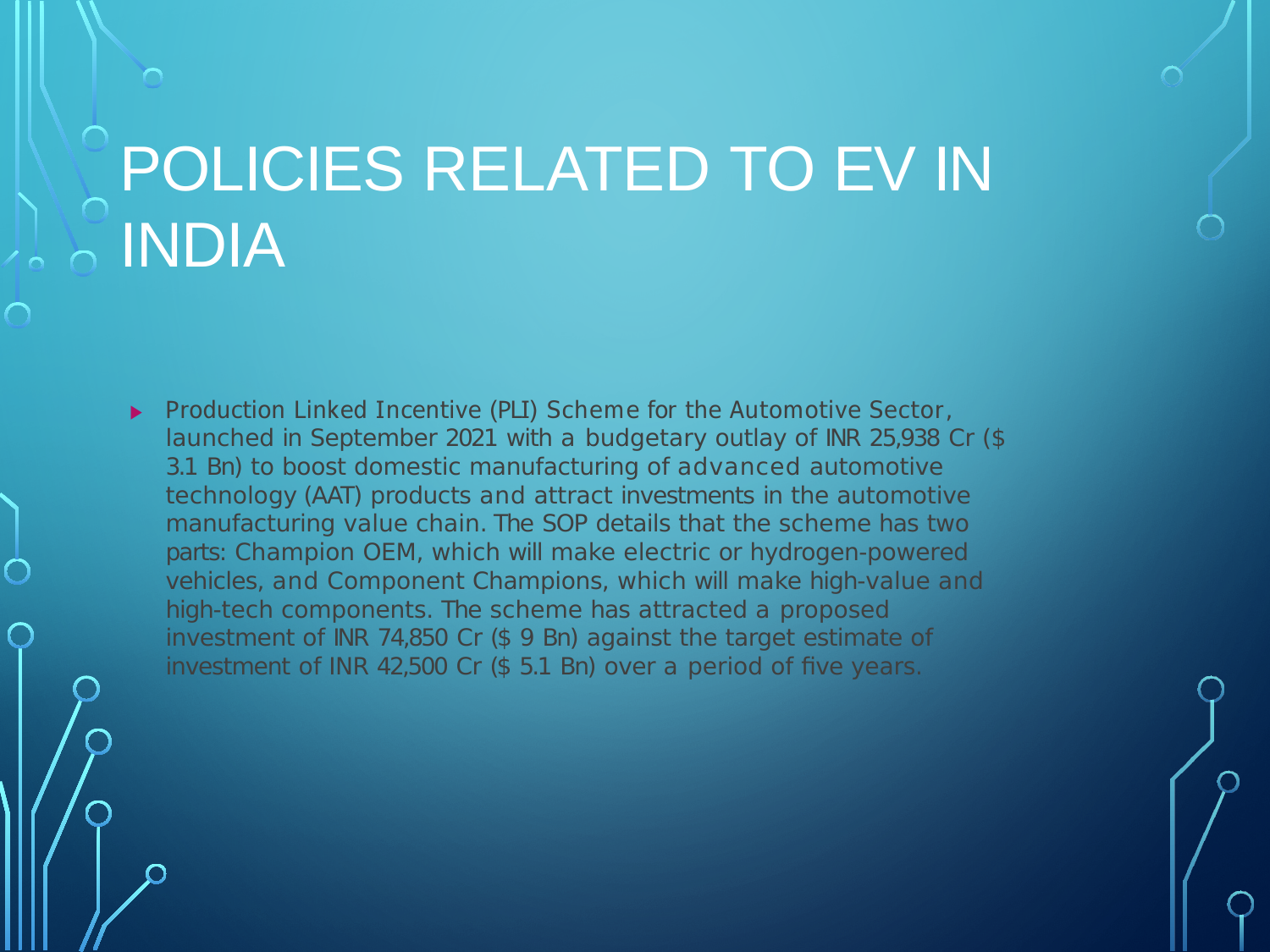

# Policies related to EV in India
▶	Production Linked Incentive (PLI) Scheme for the Automotive Sector, launched in September 2021 with a budgetary outlay of INR 25,938 Cr ($ 3.1 Bn) to boost domestic manufacturing of advanced automotive technology (AAT) products and attract investments in the automotive manufacturing value chain. The SOP details that the scheme has two parts: Champion OEM, which will make electric or hydrogen-powered vehicles, and Component Champions, which will make high-value and high-tech components. The scheme has attracted a proposed investment of INR 74,850 Cr ($ 9 Bn) against the target estimate of investment of INR 42,500 Cr ($ 5.1 Bn) over a period of five years.